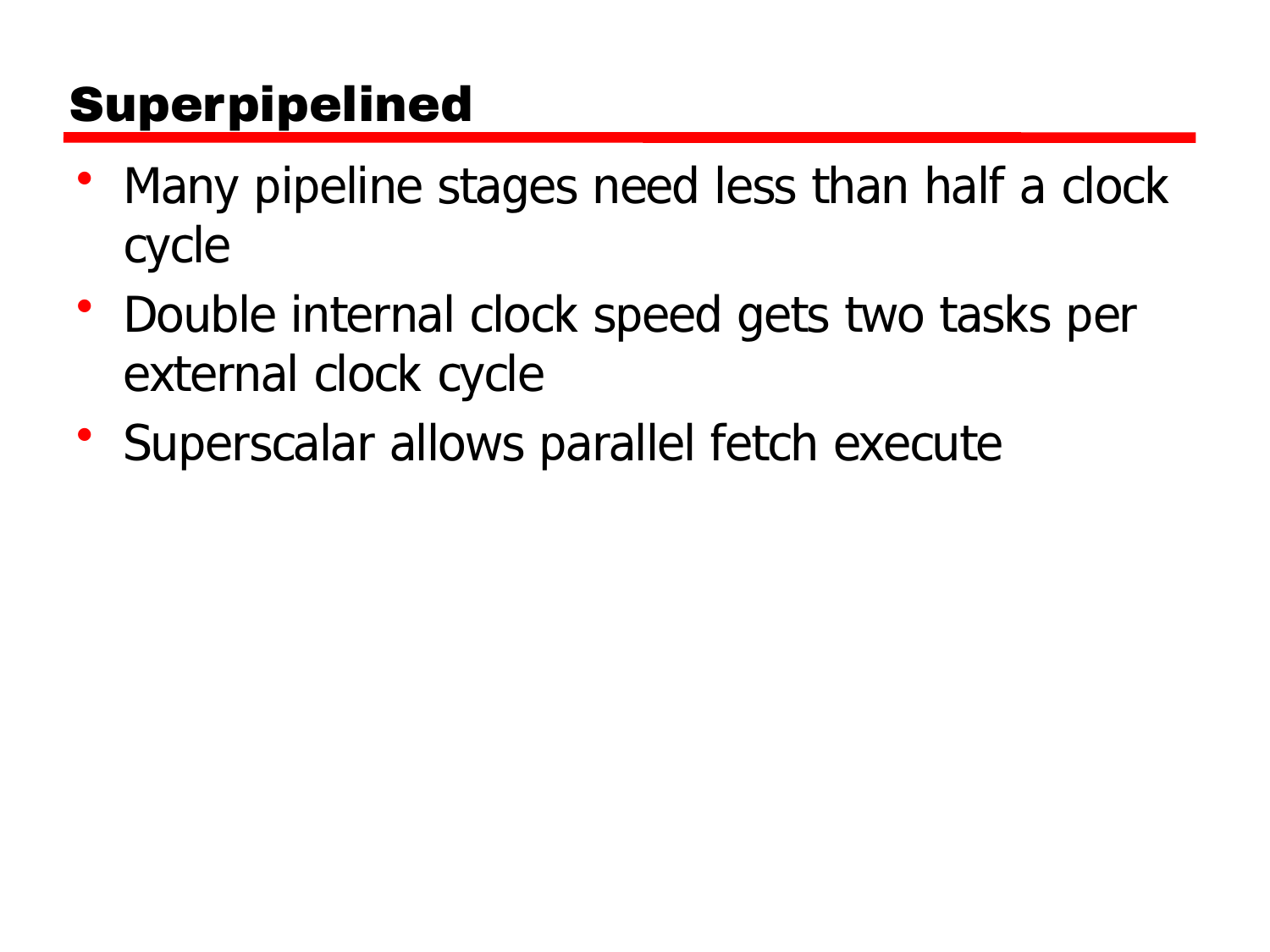

# Superpipelined
Many pipeline stages need less than half a clock cycle
Double internal clock speed gets two tasks per external clock cycle
Superscalar allows parallel fetch execute